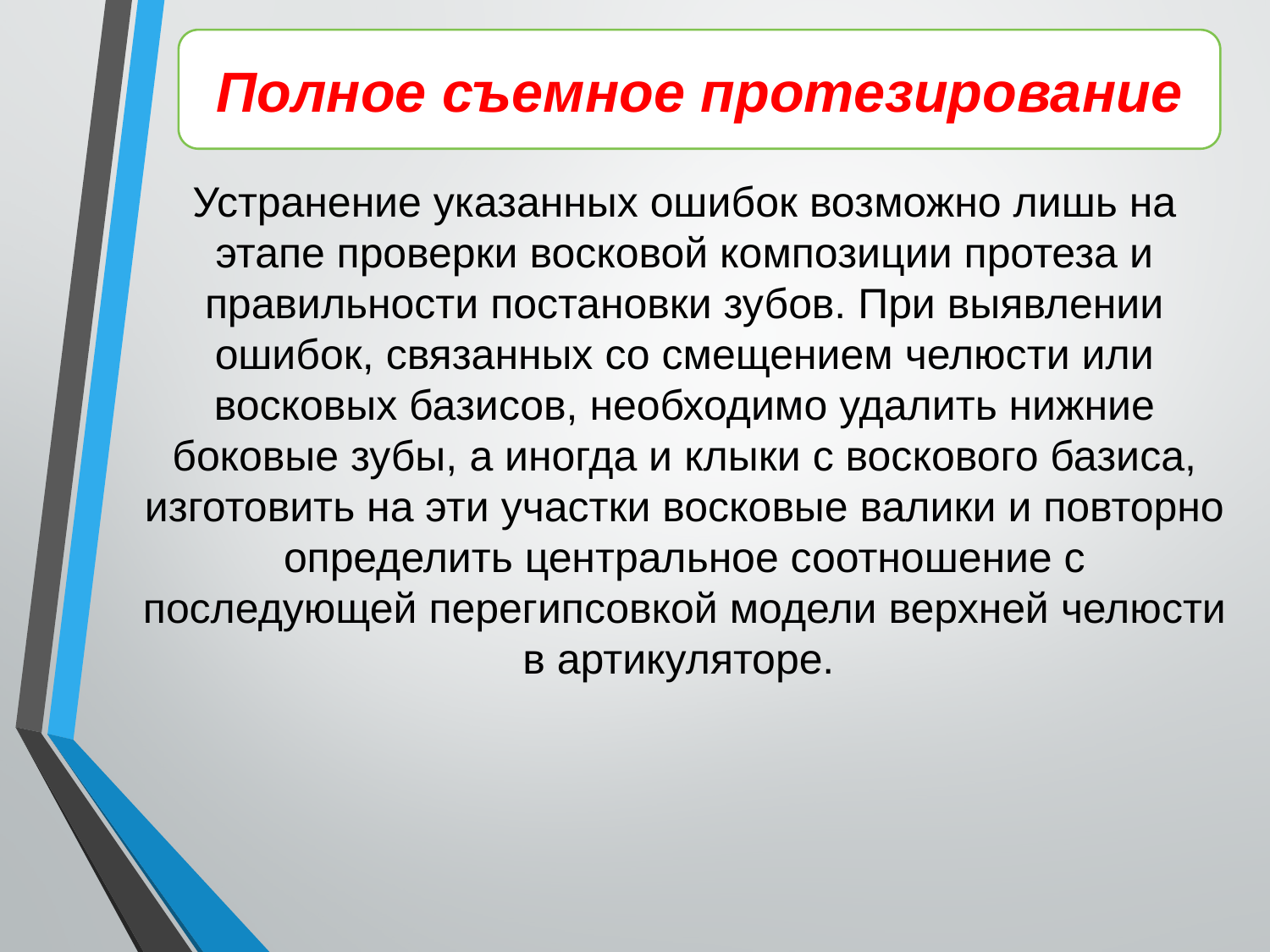

Полное съемное протезирование
Устранение указанных ошибок возможно лишь на этапе проверки восковой композиции протеза и правильности постановки зубов. При выявлении ошибок, связанных со смещением челюсти или восковых базисов, необходимо удалить нижние боковые зубы, а иногда и клыки с воскового базиса, изготовить на эти участки восковые валики и повторно определить центральное соотношение с последующей перегипсовкой модели верхней челюсти в артикуляторе.